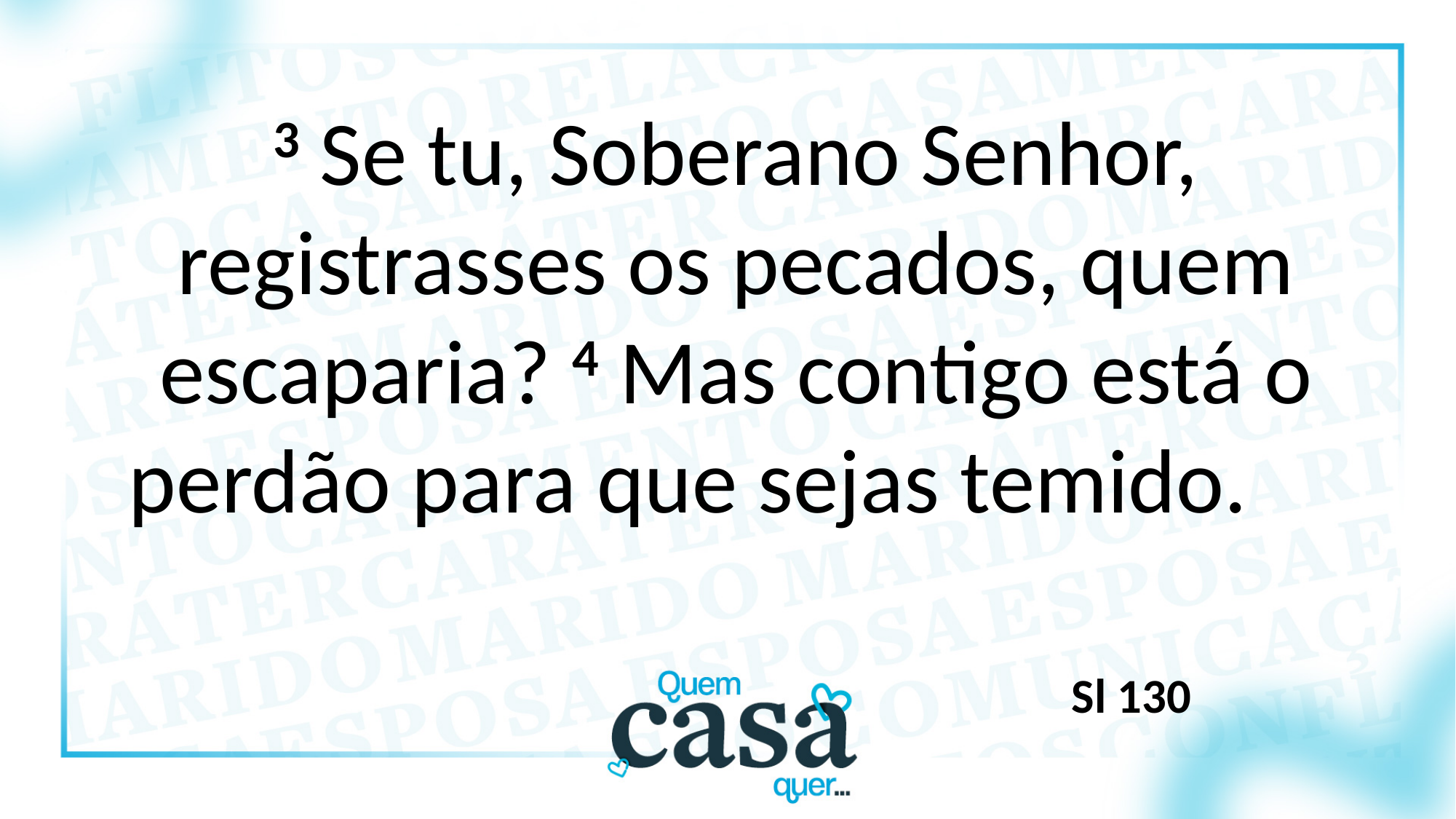

3 Se tu, Soberano Senhor, registrasses os pecados, quem escaparia? 4 Mas contigo está o perdão para que sejas temido.
Sl 130